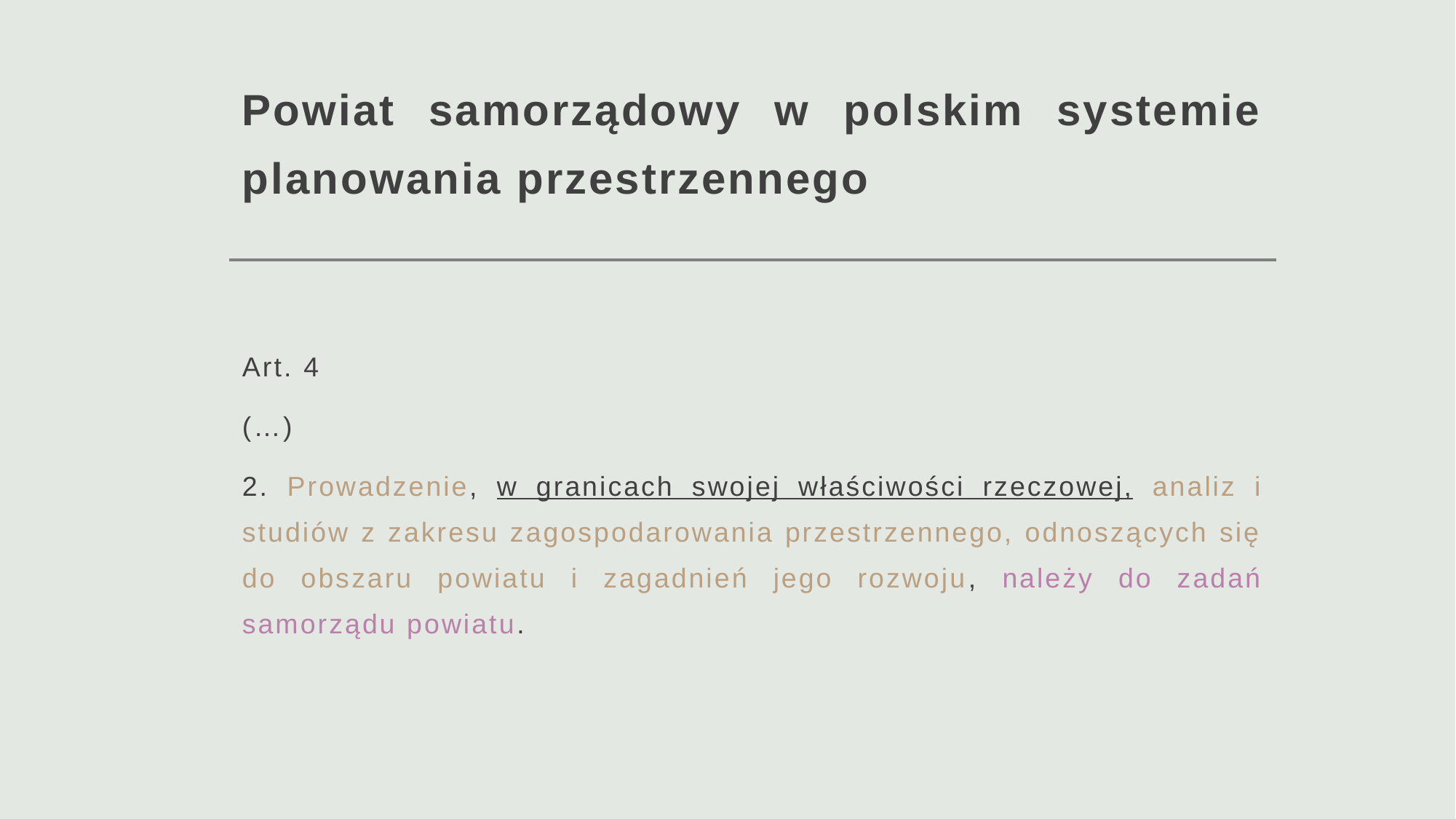

# Powiat samorządowy w polskim systemie planowania przestrzennego

Art. 4
(…)
2. Prowadzenie, w granicach swojej właściwości rzeczowej, analiz i studiów z zakresu zagospodarowania przestrzennego, odnoszących się do obszaru powiatu i zagadnień jego rozwoju, należy do zadań samorządu powiatu.